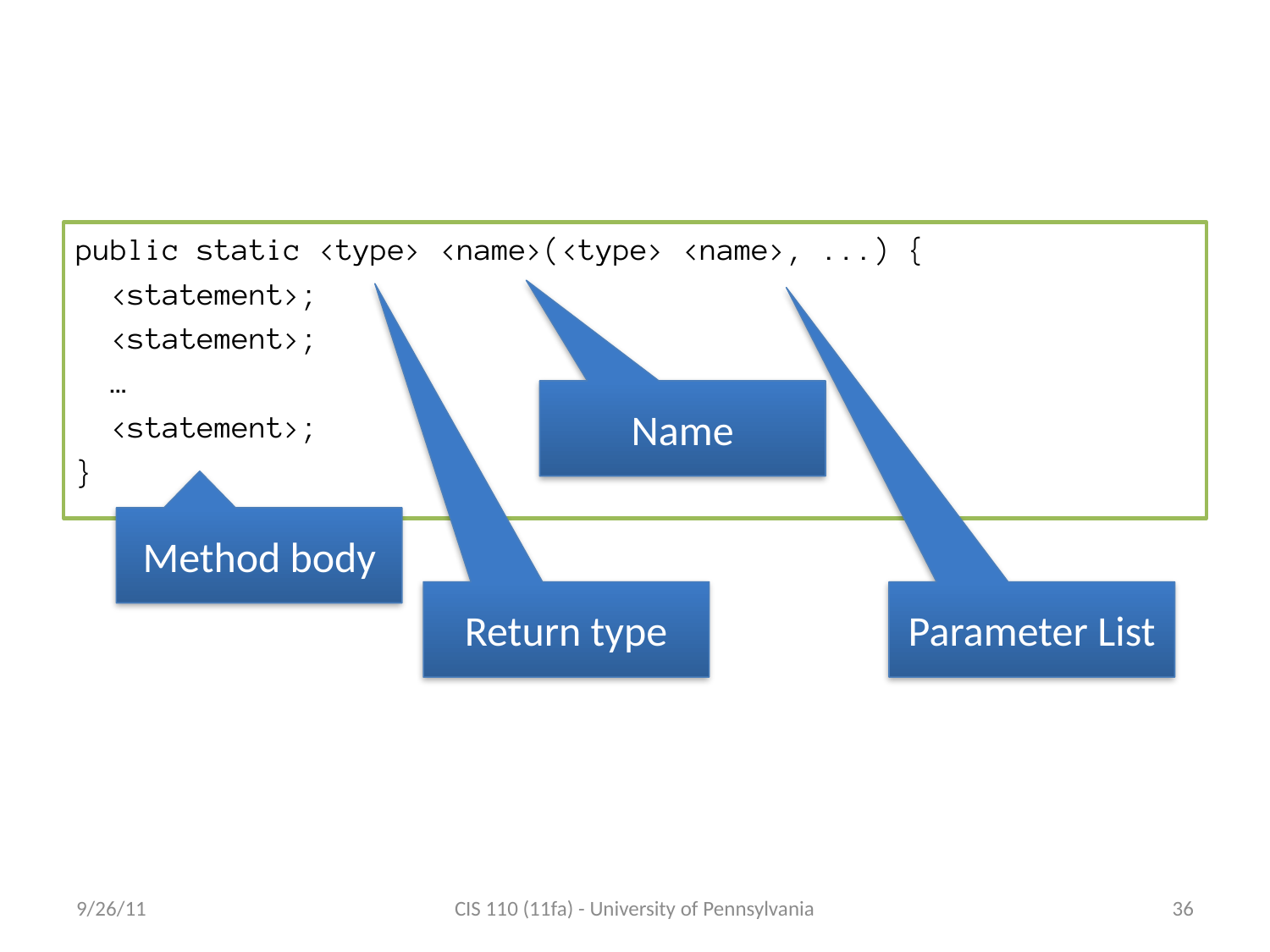

# Syntax of Methods Summary
public static <type> <name>(<type> <name>, ...) {
  <statement>;
  <statement>;
  …
  <statement>;
}
Name
Method body
Return type
Parameter List
9/26/11
CIS 110 (11fa) - University of Pennsylvania
36